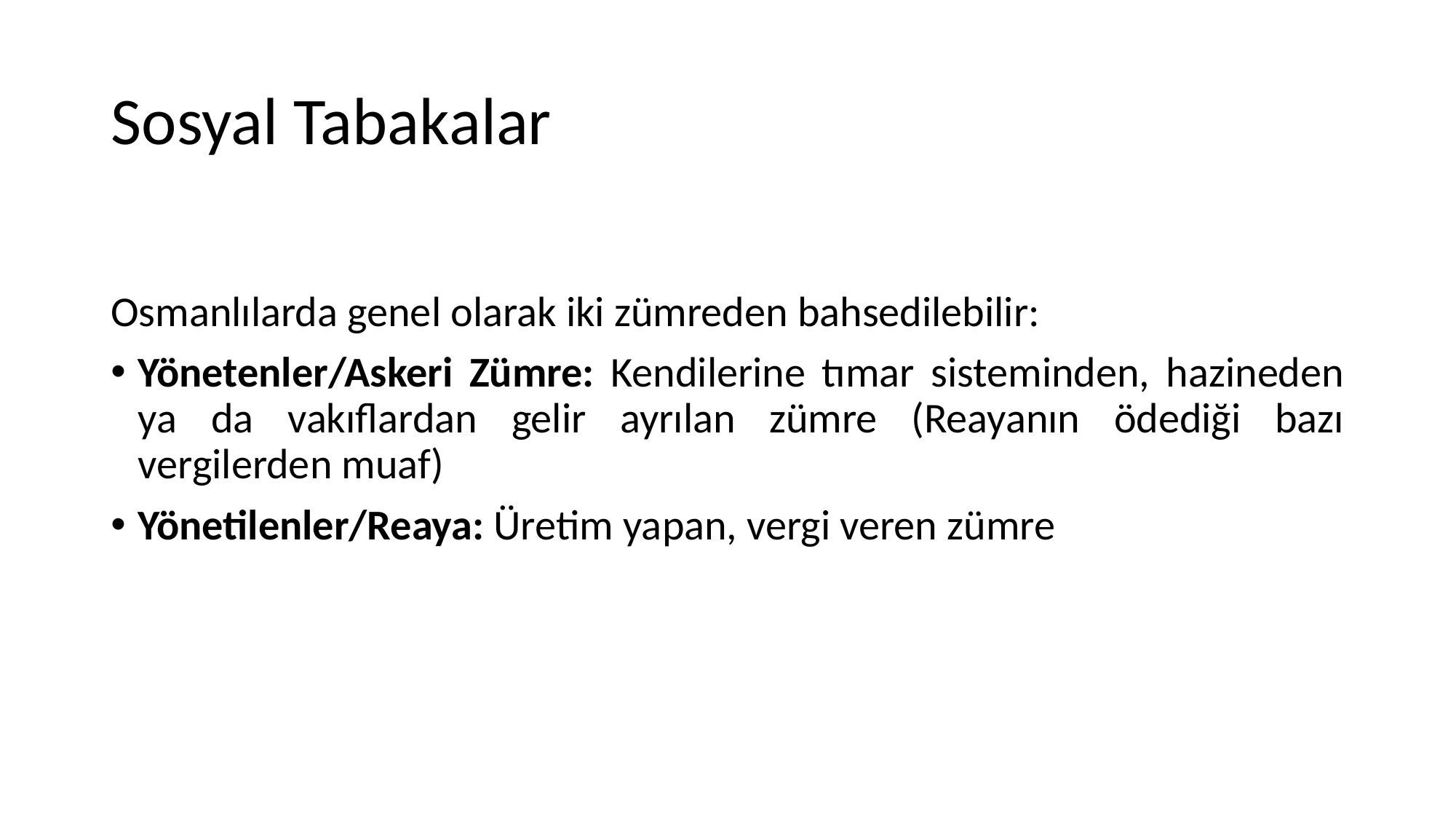

# Sosyal Tabakalar

Osmanlılarda genel olarak iki zümreden bahsedilebilir:
Yönetenler/Askeri Zümre: Kendilerine tımar sisteminden, hazineden ya da vakıflardan gelir ayrılan zümre (Reayanın ödediği bazı vergilerden muaf)
Yönetilenler/Reaya: Üretim yapan, vergi veren zümre